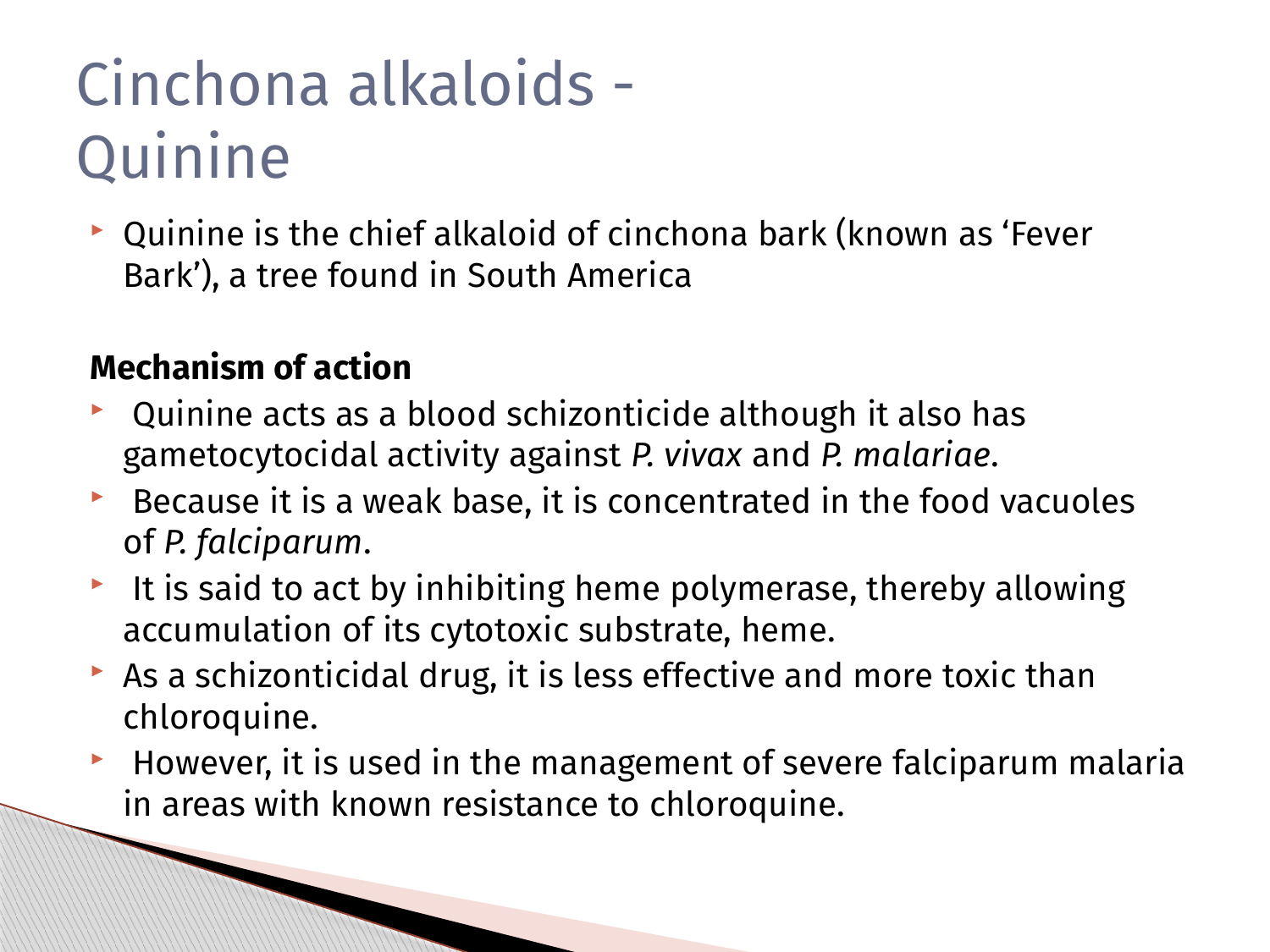

# Cinchona alkaloids - Quinine
Quinine is the chief alkaloid of cinchona bark (known as ‘Fever Bark’), a tree found in South America

Mechanism of action
 Quinine acts as a blood schizonticide although it also has gametocytocidal activity against P. vivax and P. malariae.
 Because it is a weak base, it is concentrated in the food vacuoles of P. falciparum.
 It is said to act by inhibiting heme polymerase, thereby allowing accumulation of its cytotoxic substrate, heme.
As a schizonticidal drug, it is less effective and more toxic than chloroquine.
 However, it is used in the management of severe falciparum malaria in areas with known resistance to chloroquine.